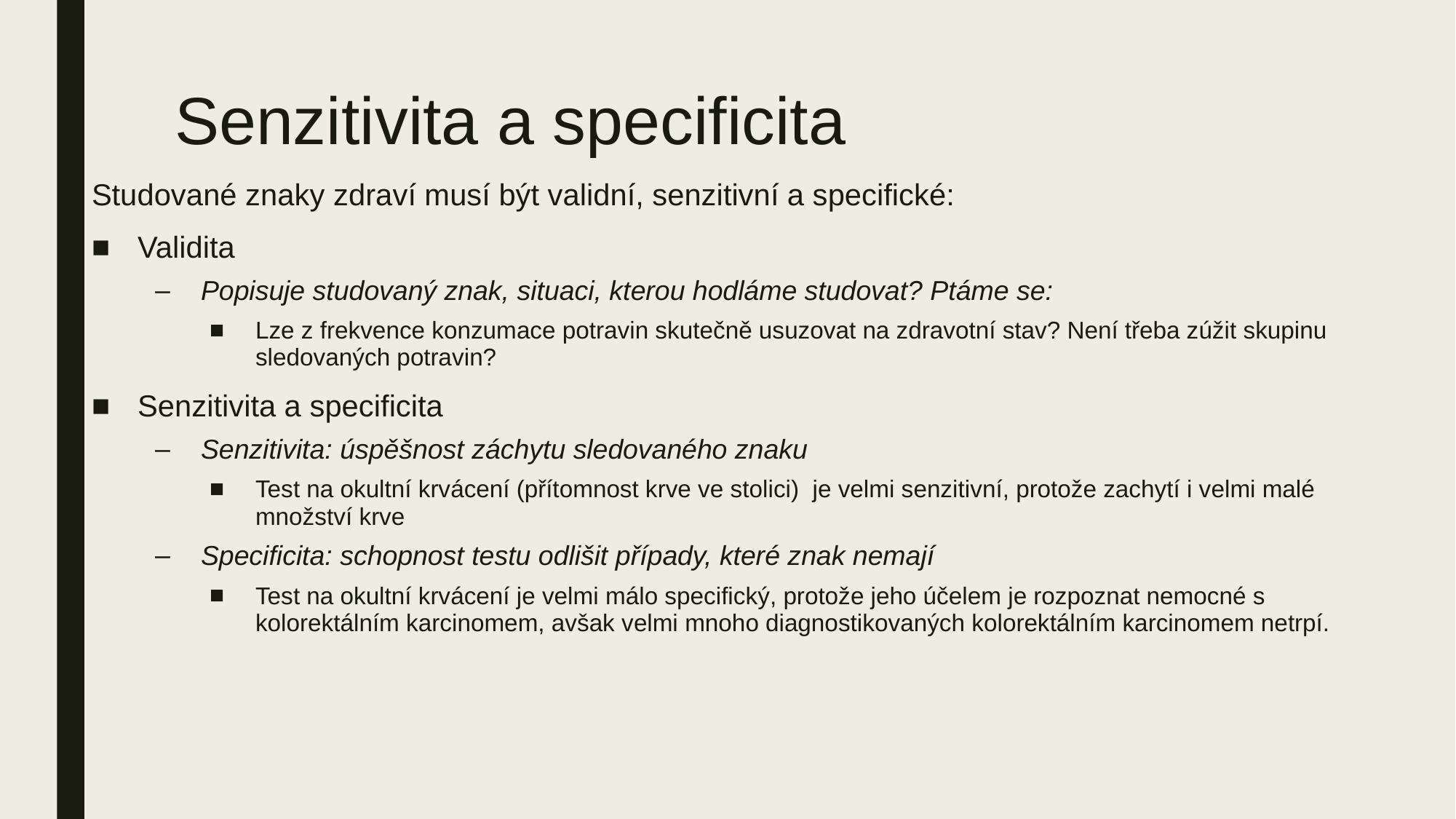

# Senzitivita a specificita
Studované znaky zdraví musí být validní, senzitivní a specifické:
Validita
Popisuje studovaný znak, situaci, kterou hodláme studovat? Ptáme se:
Lze z frekvence konzumace potravin skutečně usuzovat na zdravotní stav? Není třeba zúžit skupinu sledovaných potravin?
Senzitivita a specificita
Senzitivita: úspěšnost záchytu sledovaného znaku
Test na okultní krvácení (přítomnost krve ve stolici)  je velmi senzitivní, protože zachytí i velmi malé množství krve
Specificita: schopnost testu odlišit případy, které znak nemají
Test na okultní krvácení je velmi málo specifický, protože jeho účelem je rozpoznat nemocné s kolorektálním karcinomem, avšak velmi mnoho diagnostikovaných kolorektálním karcinomem netrpí.